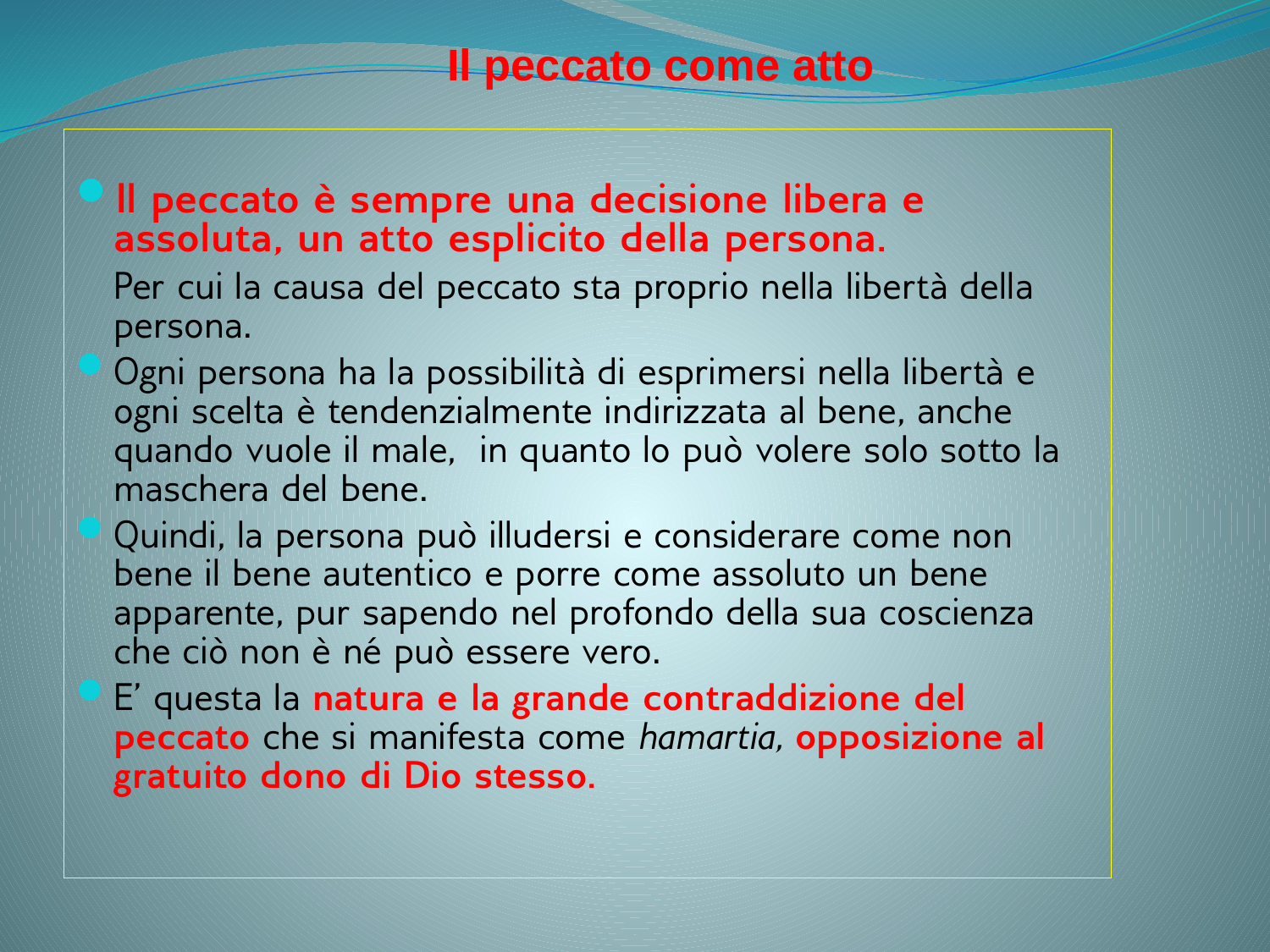

# Il peccato come atto

Il peccato è sempre una decisione libera e assoluta, un atto esplicito della persona.
	Per cui la causa del peccato sta proprio nella libertà della persona.
Ogni persona ha la possibilità di esprimersi nella libertà e ogni scelta è tendenzialmente indirizzata al bene, anche quando vuole il male,  in quanto lo può volere solo sotto la maschera del bene.
Quindi, la persona può illudersi e considerare come non bene il bene autentico e porre come assoluto un bene apparente, pur sapendo nel profondo della sua coscienza che ciò non è né può essere vero.
E’ questa la natura e la grande contraddizione del peccato che si manifesta come hamartia, opposizione al gratuito dono di Dio stesso.